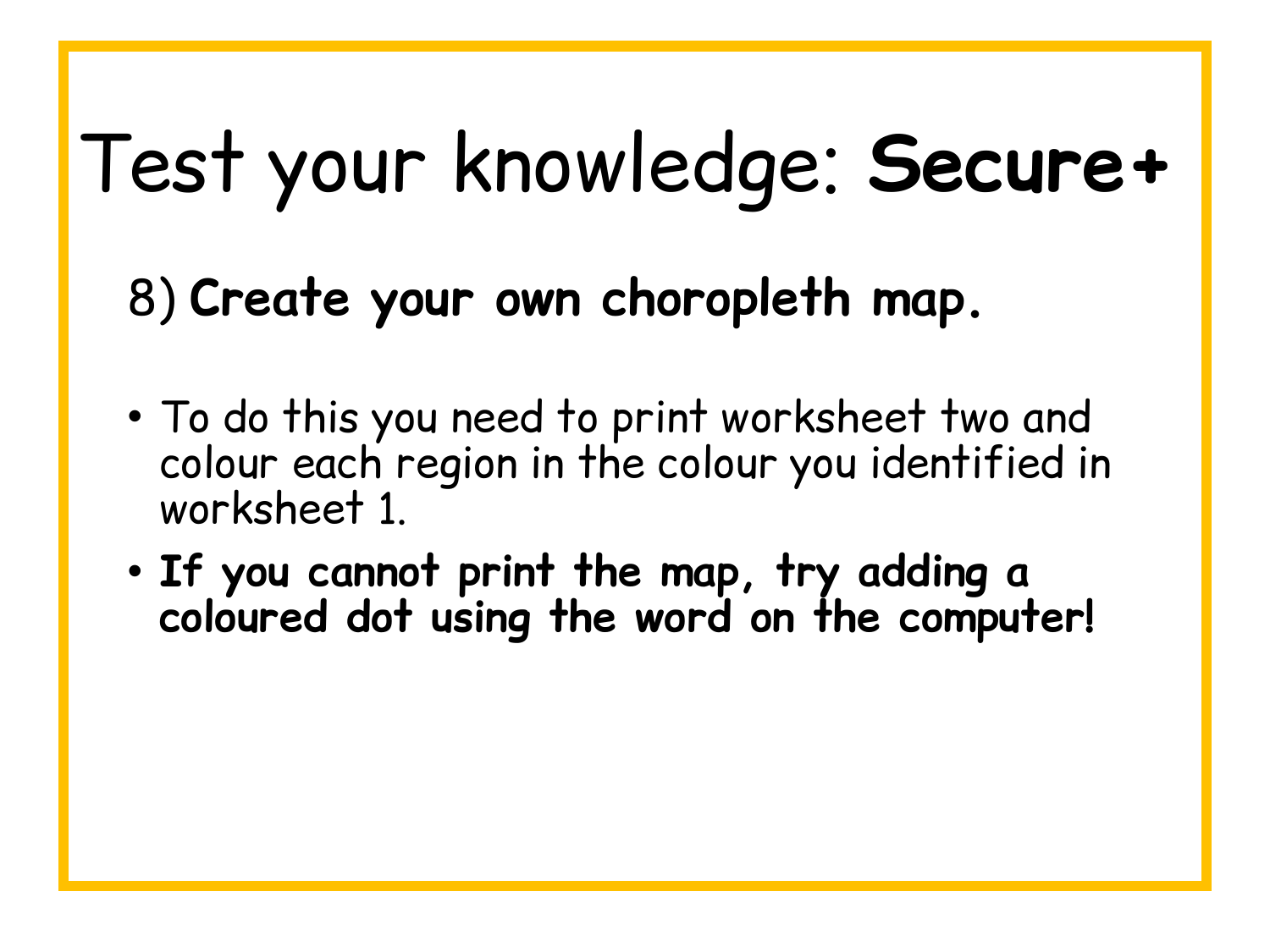

# Test your knowledge: Secure+
8) Create your own choropleth map.

To do this you need to print worksheet two and colour each region in the colour you identified in worksheet 1.
If you cannot print the map, try adding a coloured dot using the word on the computer!